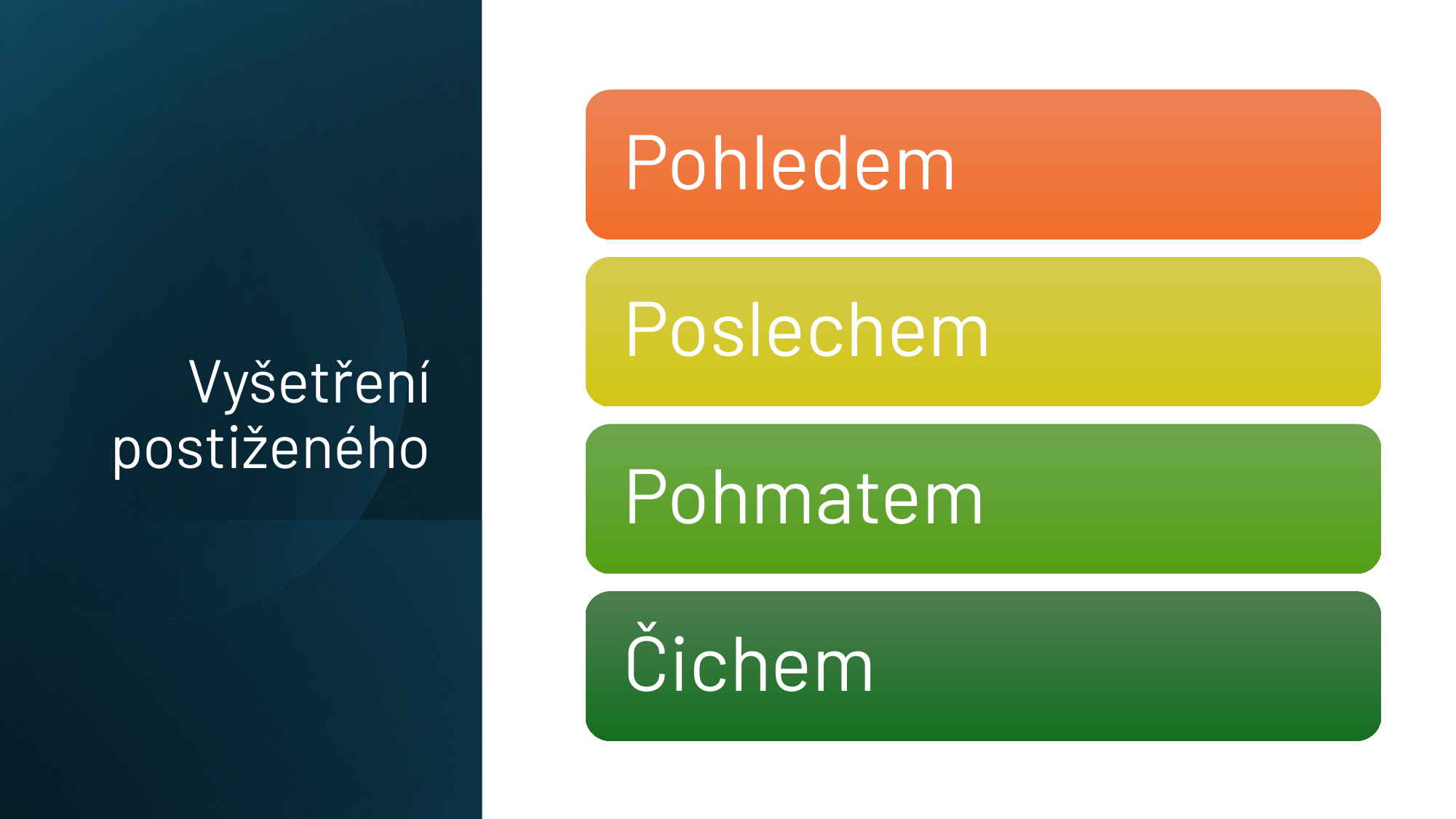

Pohledem
Poslechem
Pohmatem
Čichem

# Vyšetření postiženého